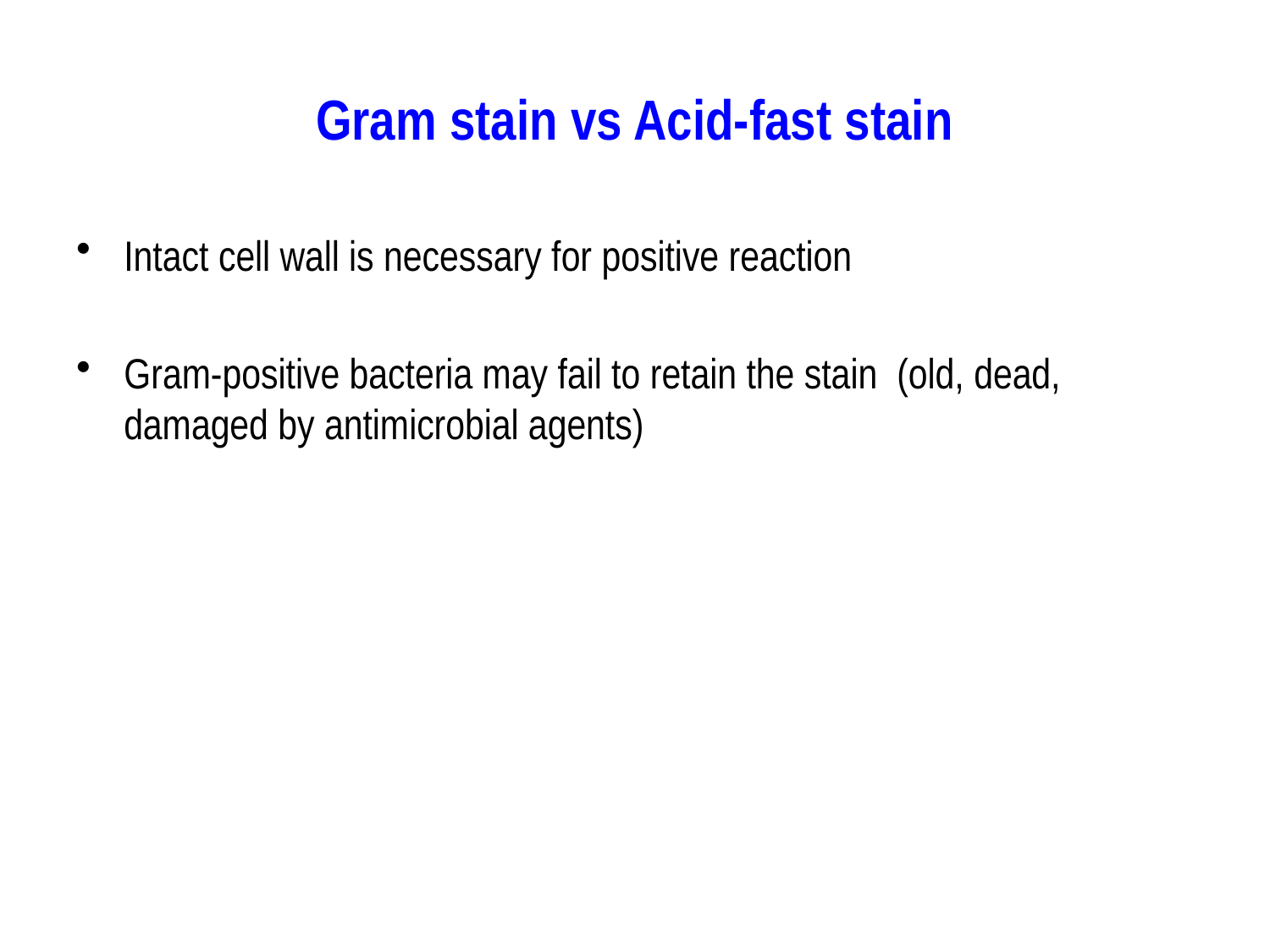

# Gram stain vs Acid-fast stain
Intact cell wall is necessary for positive reaction

Gram-positive bacteria may fail to retain the stain  (old, dead, damaged by antimicrobial agents)